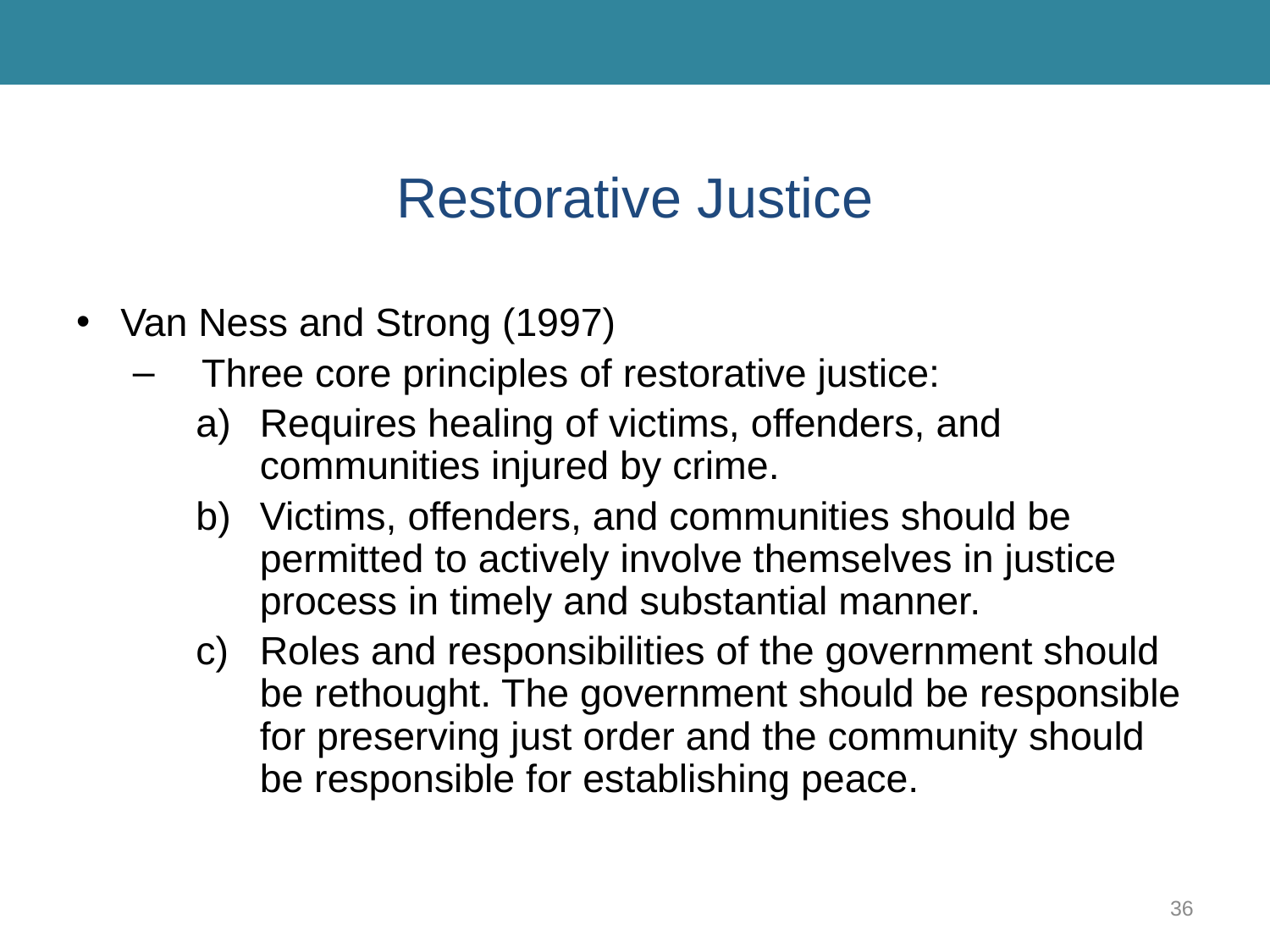

# Restorative Justice
Van Ness and Strong (1997)
Three core principles of restorative justice:
Requires healing of victims, offenders, and communities injured by crime.
Victims, offenders, and communities should be permitted to actively involve themselves in justice process in timely and substantial manner.
Roles and responsibilities of the government should be rethought. The government should be responsible for preserving just order and the community should be responsible for establishing peace.

36